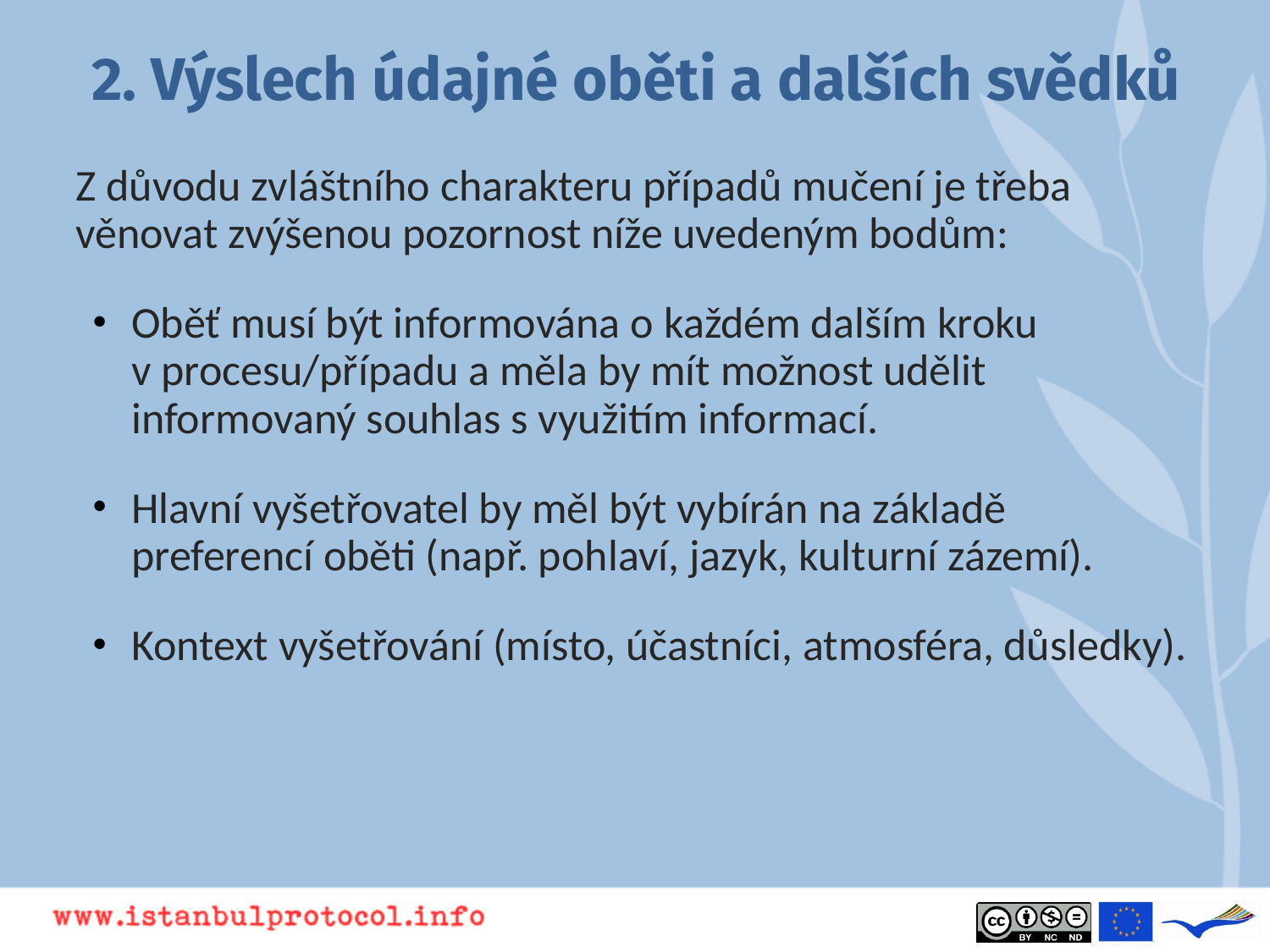

# 2. Výslech údajné oběti a dalších svědků
Z důvodu zvláštního charakteru případů mučení je třeba věnovat zvýšenou pozornost níže uvedeným bodům:
Oběť musí být informována o každém dalším kroku	v procesu/případu a měla by mít možnost udělit informovaný souhlas s využitím informací.
Hlavní vyšetřovatel by měl být vybírán na základě preferencí oběti (např. pohlaví, jazyk, kulturní zázemí).
Kontext vyšetřování (místo, účastníci, atmosféra, důsledky).